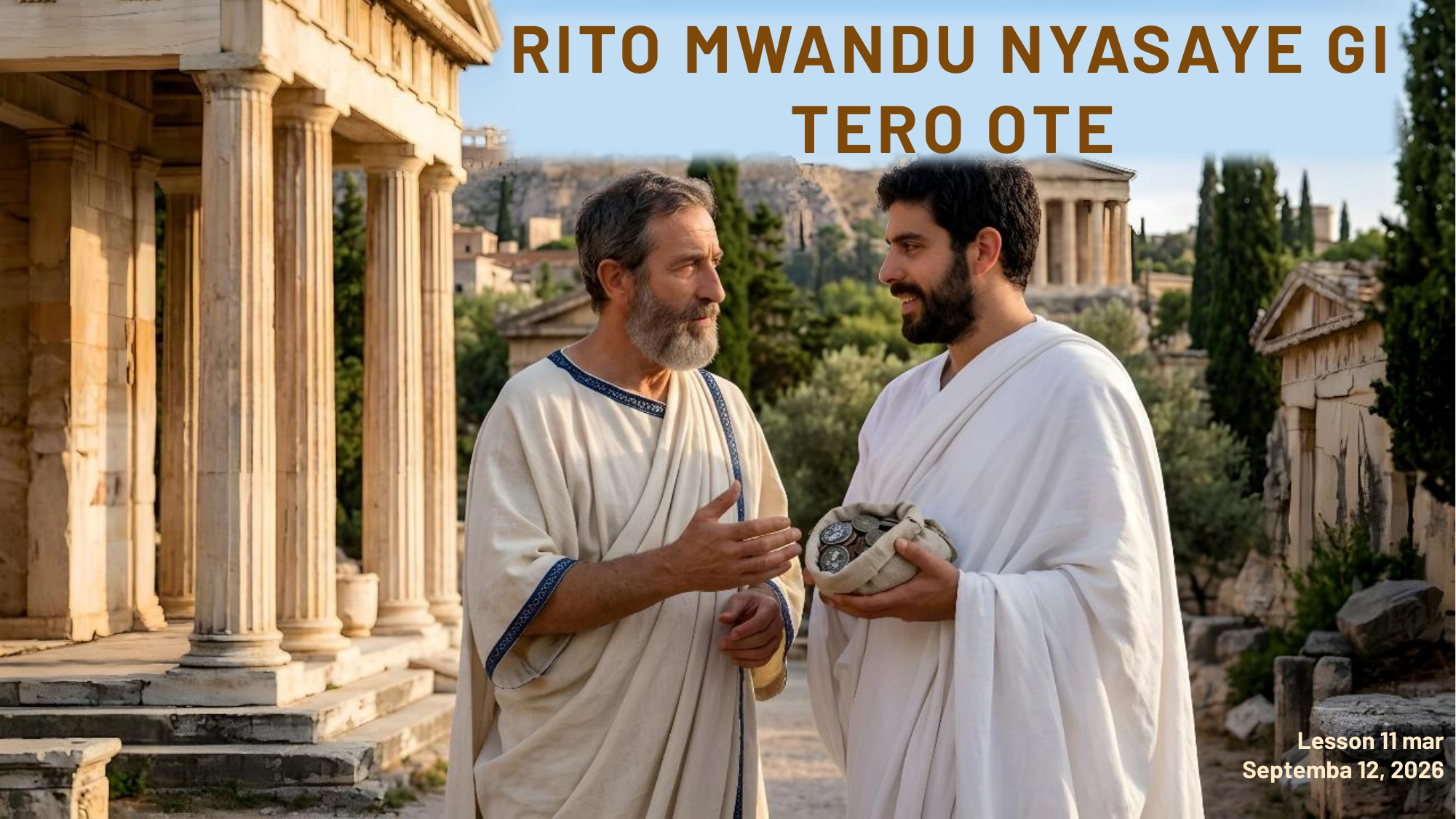

RITO MWANDU NYASAYE GI TERO OTE
Lesson 11 mar Septemba 12, 2026